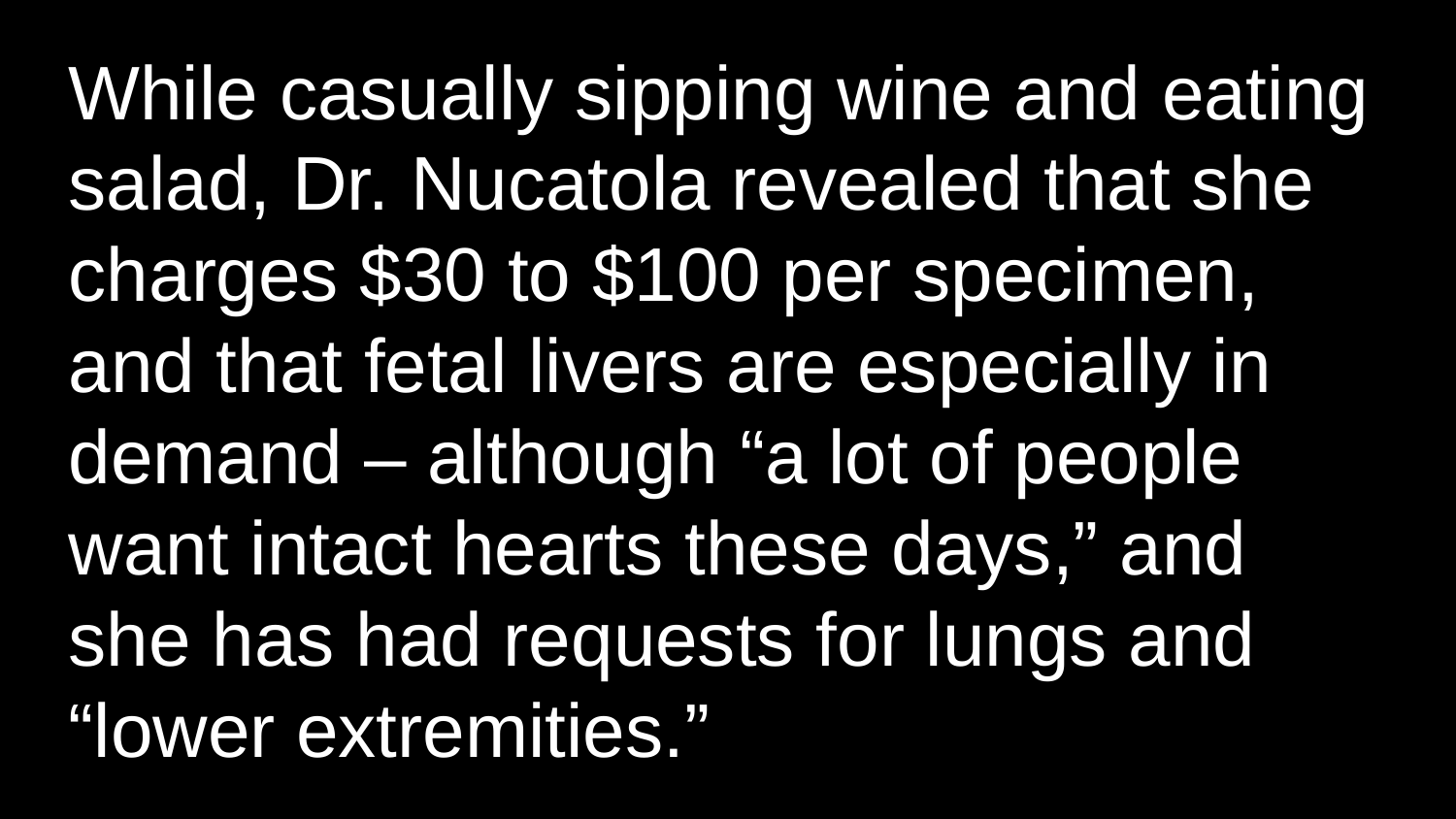

While casually sipping wine and eating salad, Dr. Nucatola revealed that she charges $30 to $100 per specimen, and that fetal livers are especially in demand – although “a lot of people want intact hearts these days,” and she has had requests for lungs and “lower extremities.”